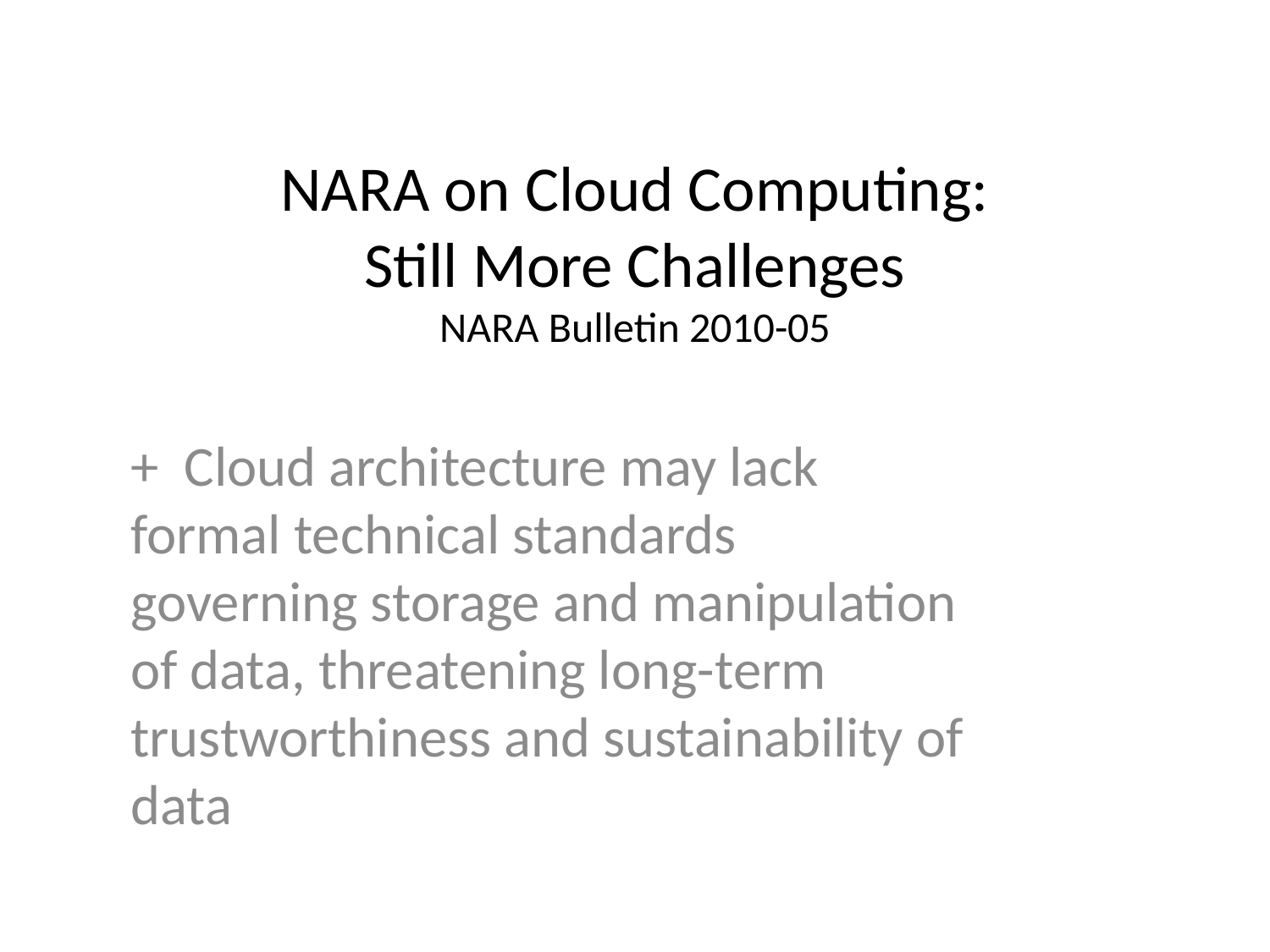

# NARA on Cloud Computing: Still More Challenges NARA Bulletin 2010-05
+  Cloud architecture may lack formal technical standards governing storage and manipulation of data, threatening long-term trustworthiness and sustainability of data